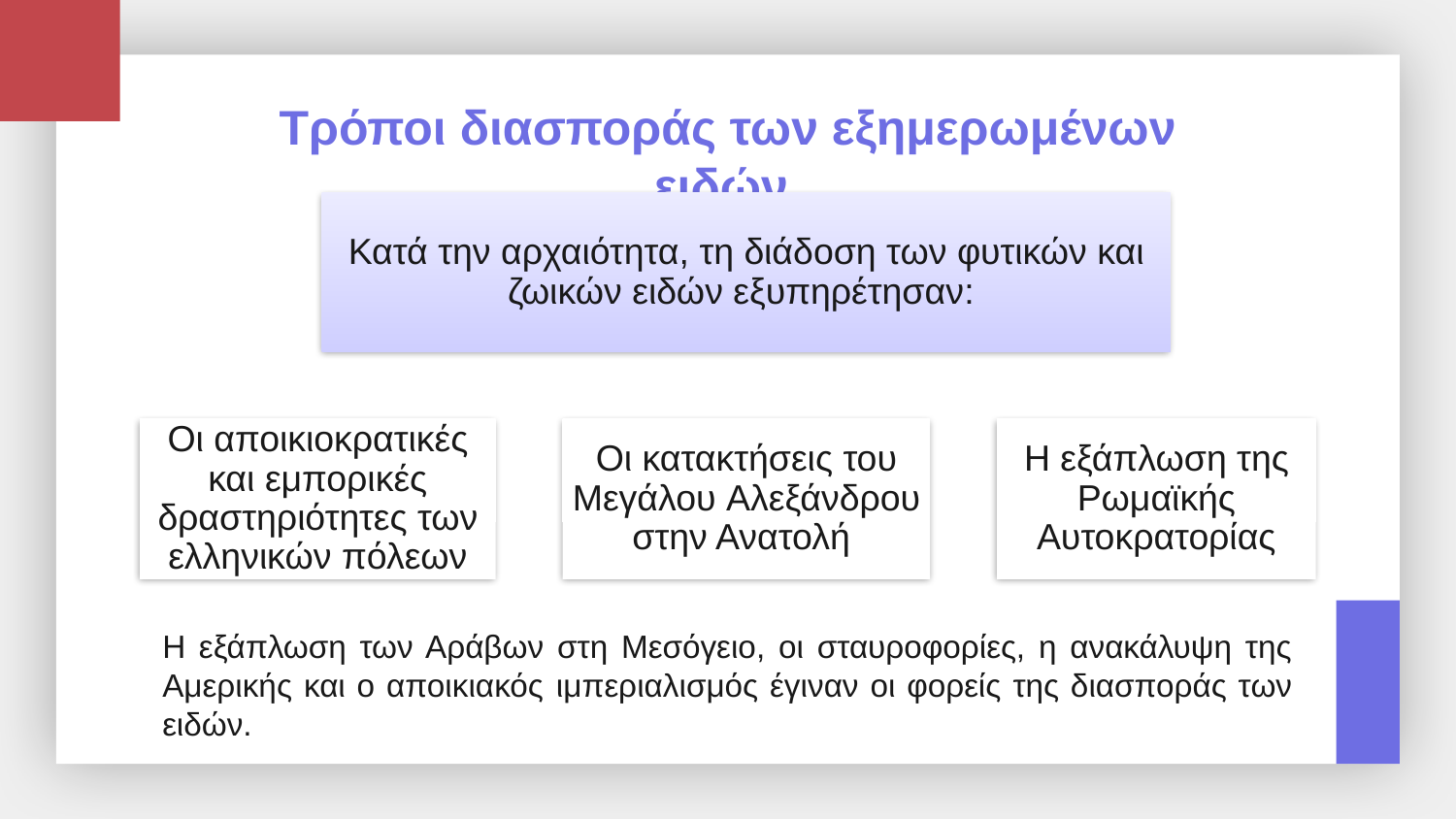

Κατά την αρχαιότητα, τη διάδοση των φυτικών και ζωικών ειδών εξυπηρέτησαν:
Οι αποικιοκρατικές και εμπορικές δραστηριότητες των ελληνικών πόλεων
Οι κατακτήσεις του Mεγάλου Aλεξάνδρου στην Ανατολή
Η εξάπλωση της Pωμαϊκής Αυτοκρατορίας
Τρόποι διασποράς των εξημερωμένων ειδών
Η εξάπλωση των Αράβων στη Μεσόγειο, οι σταυροφορίες, η ανακάλυψη της Αμερικής και ο αποικιακός ιμπεριαλισμός έγιναν οι φορείς της διασποράς των ειδών.